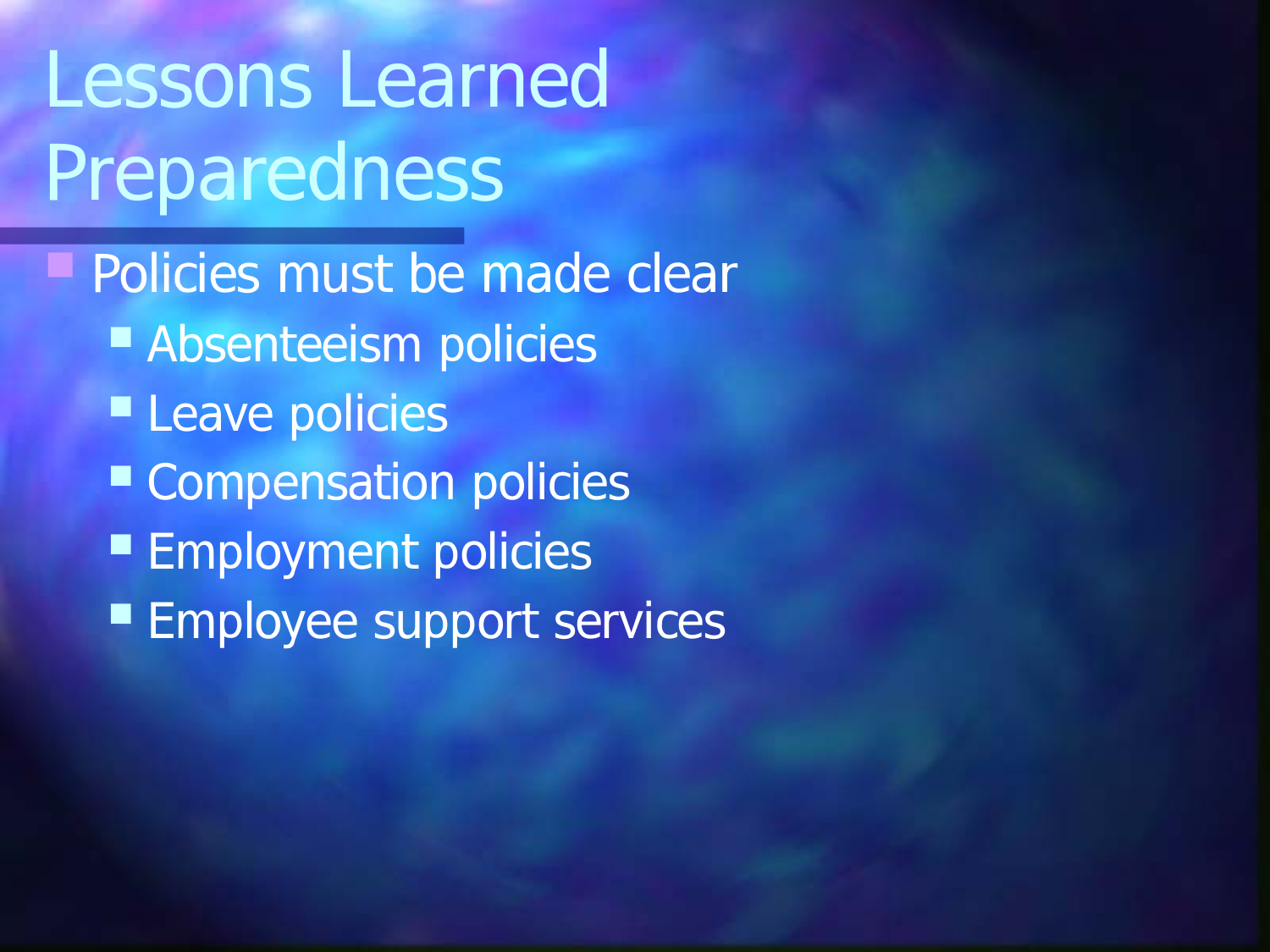

# Lessons Learned Preparedness
Policies must be made clear
Absenteeism policies
Leave policies
Compensation policies
Employment policies
Employee support services